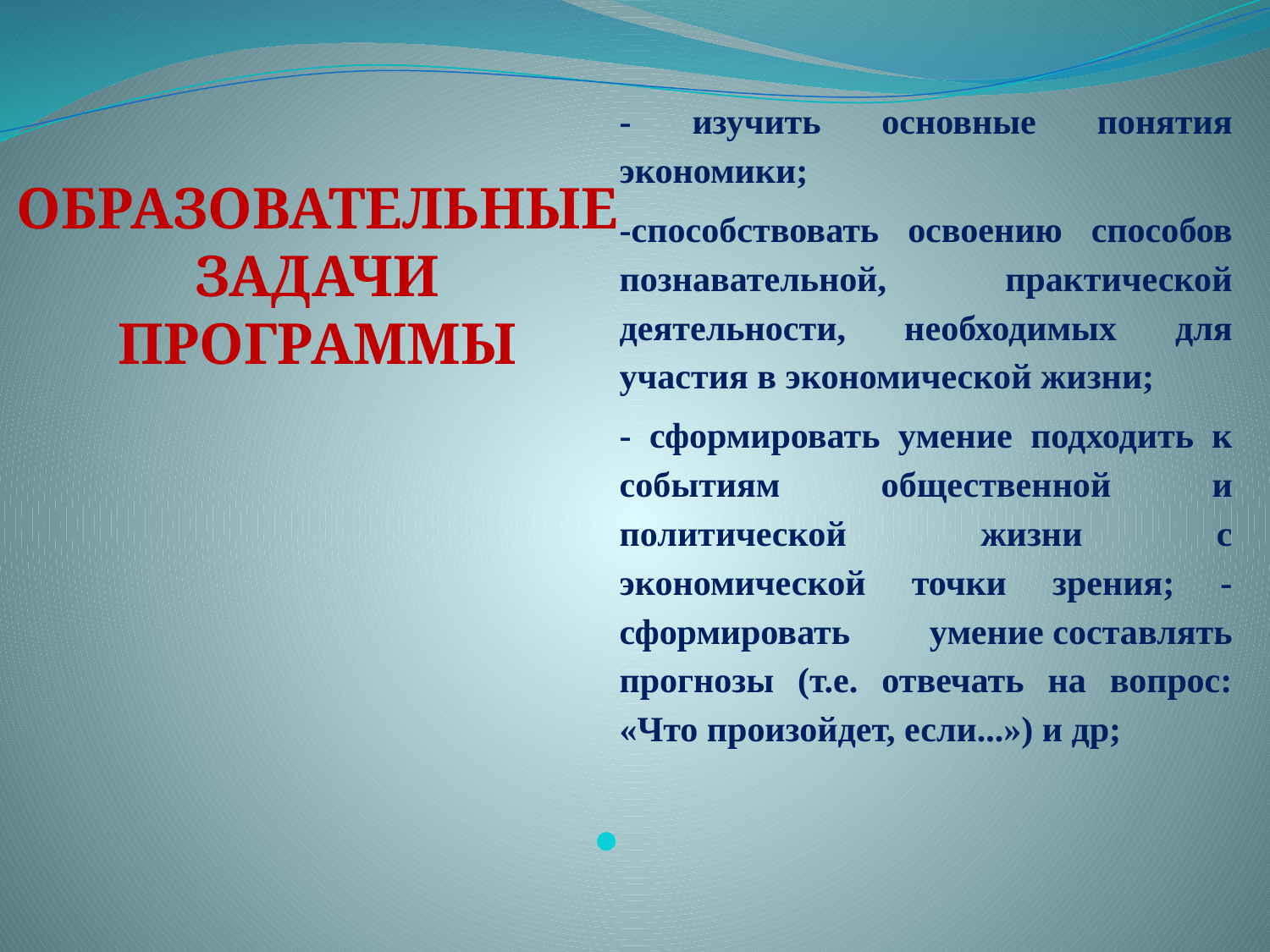

#
- изучить основные понятия экономики;
-способствовать освоению способов познавательной, практической деятельности, необходимых для участия в экономической жизни;
- сформировать умение подходить к событиям общественной и политической жизни с экономической точки зрения; - сформировать умение составлять прогнозы (т.е. отвечать на вопрос: «Что произойдет, если...») и др;

ОБРАЗОВАТЕЛЬНЫЕ ЗАДАЧИ ПРОГРАММЫ